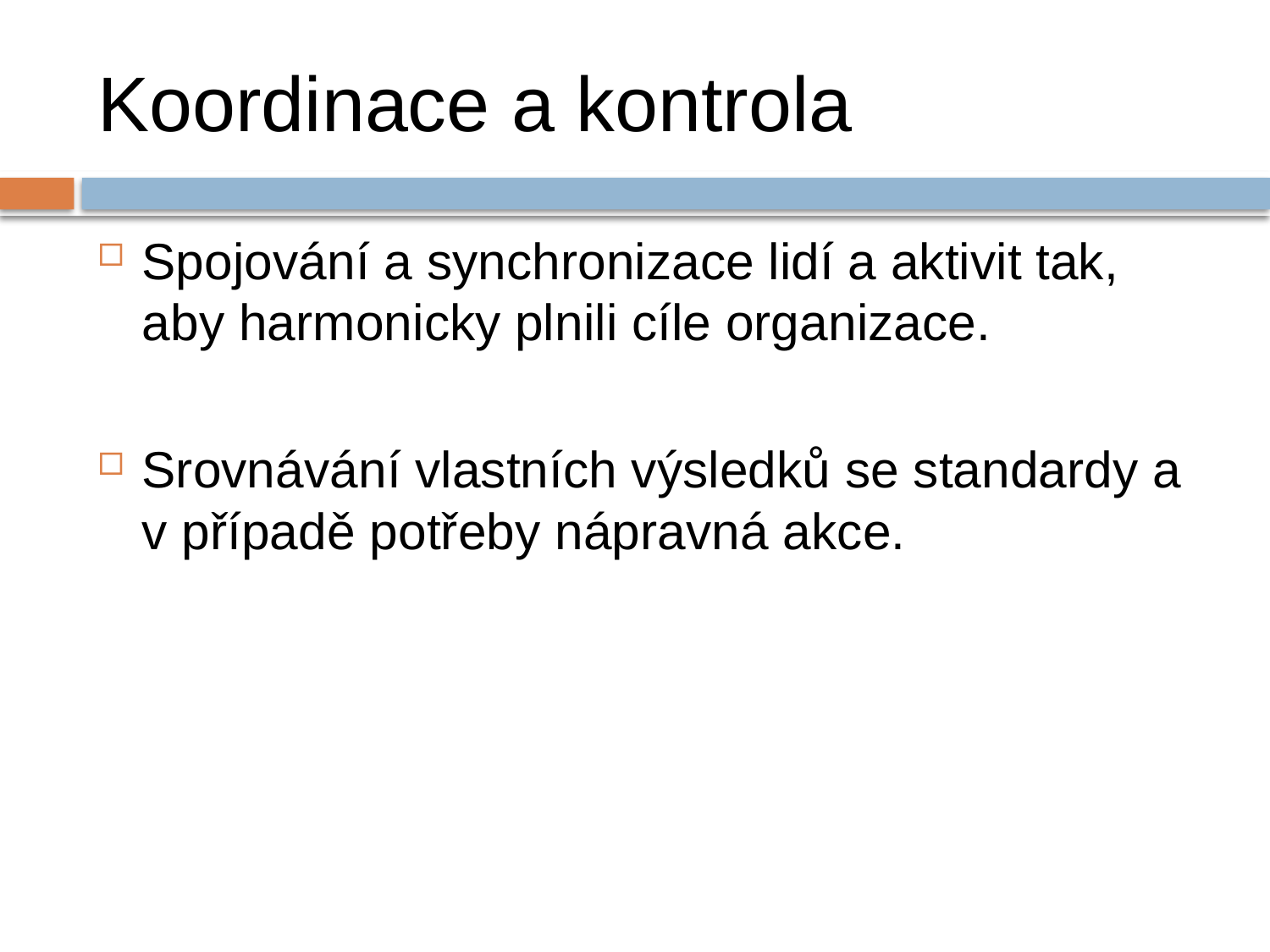

# Koordinace a kontrola
Spojování a synchronizace lidí a aktivit tak, aby harmonicky plnili cíle organizace.

Srovnávání vlastních výsledků se standardy a v případě potřeby nápravná akce.